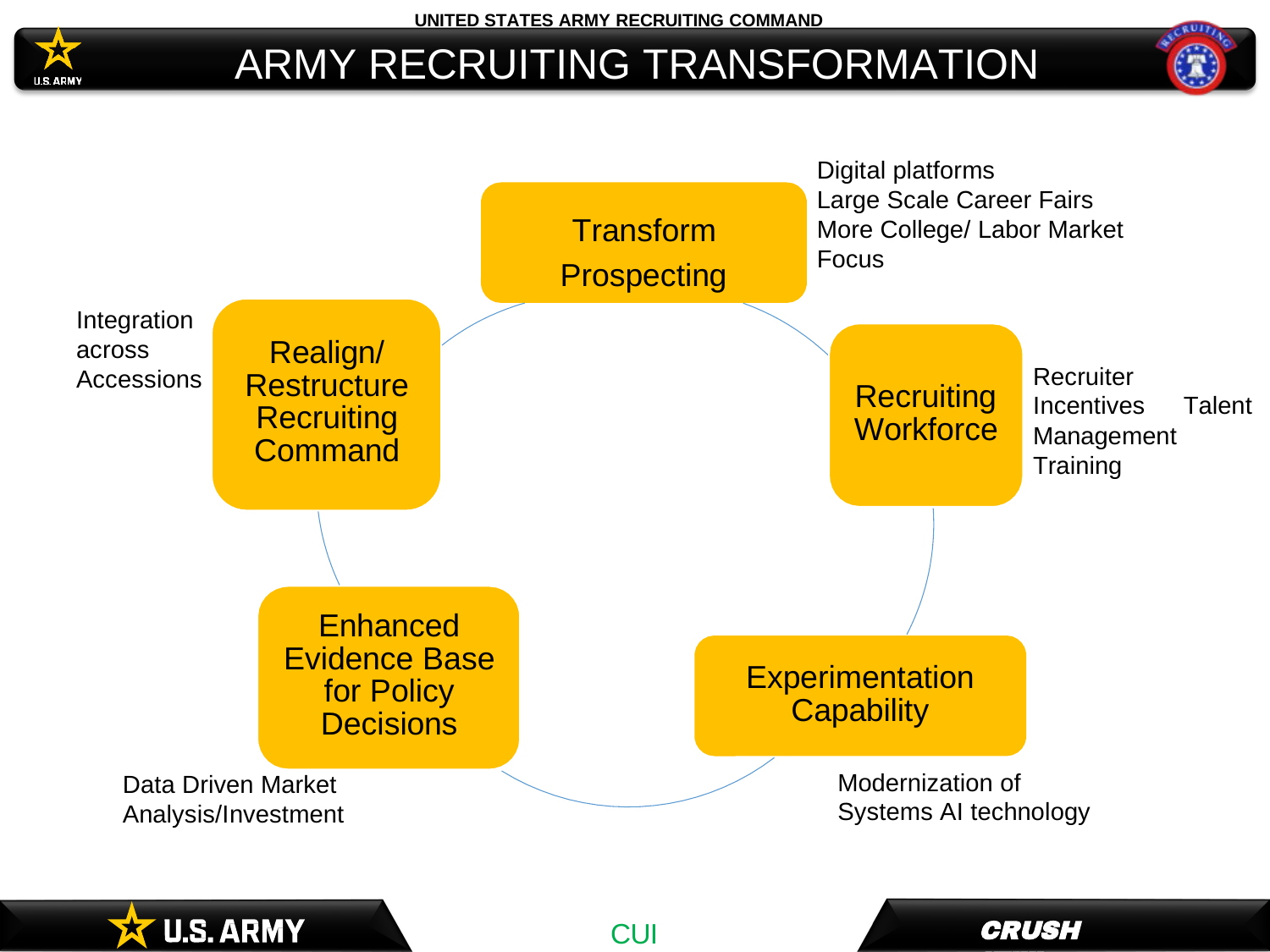

UNITED STATES ARMY RECRUITING COMMAND

# ARMY RECRUITING TRANSFORMATION
Digital platforms
Large Scale Career Fairs
More College/ Labor Market Focus

Transform Prospecting

Integration across Accessions

Realign/ Restructure Recruiting Command
Recruiter Incentives Talent Management Training
Recruiting Workforce

Enhanced Evidence Base for Policy Decisions

Experimentation Capability

Modernization of Systems AI technology
Data Driven Market
Analysis/Investment

CRUSH IT!!!!
CUI